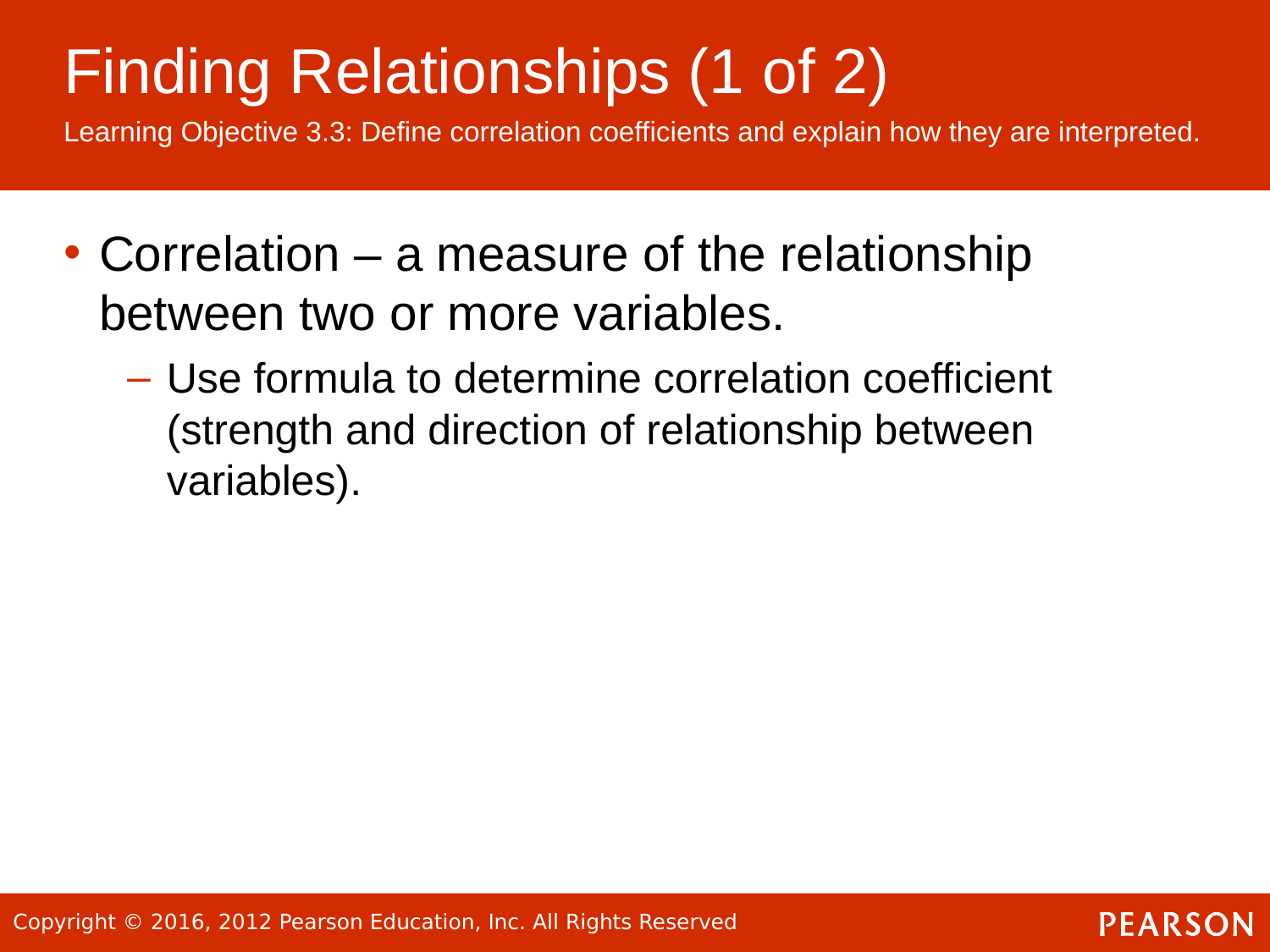

# Finding Relationships (1 of 2)
Learning Objective 3.3: Define correlation coefficients and explain how they are interpreted.

Correlation – a measure of the relationship between two or more variables.
Use formula to determine correlation coefficient (strength and direction of relationship between variables).